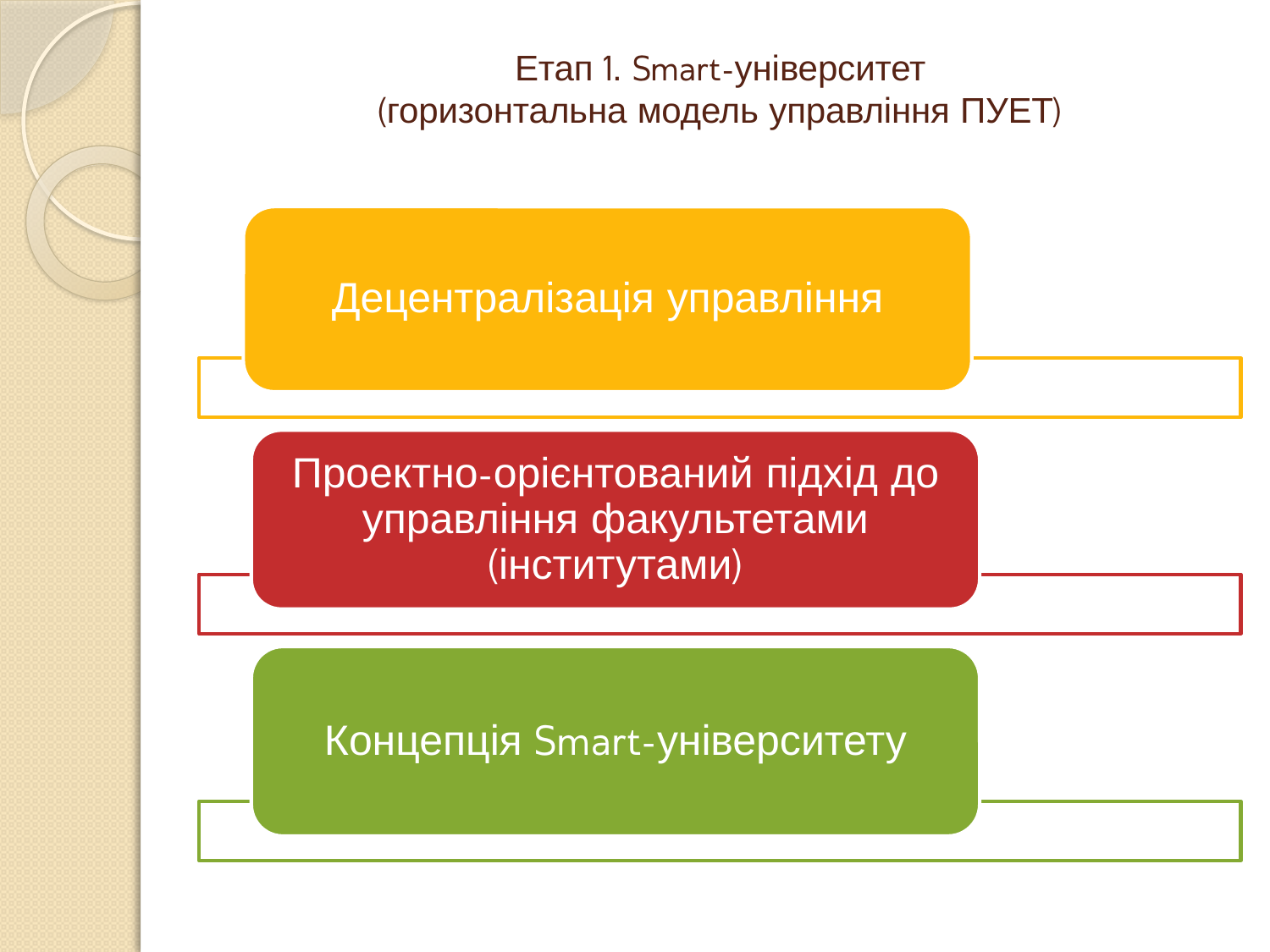

# Етап 1. Smart-університет (горизонтальна модель управління ПУЕТ)
Децентралізація управління
Проектно-орієнтований підхід до управління факультетами (інститутами)
Концепція Smart-університету